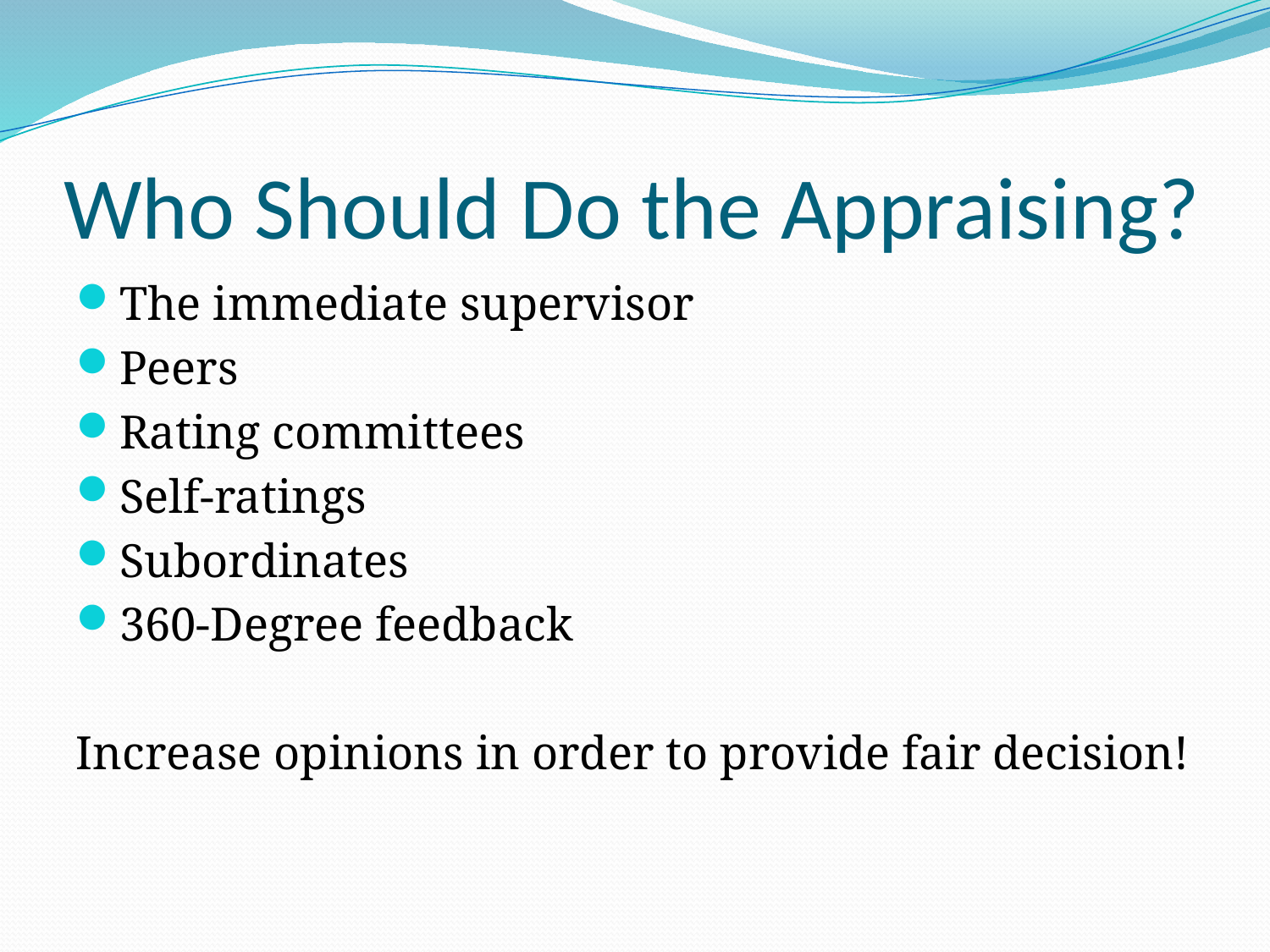

# Who Should Do the Appraising?
The immediate supervisor
Peers
Rating committees
Self-ratings
Subordinates
360-Degree feedback

Increase opinions in order to provide fair decision!